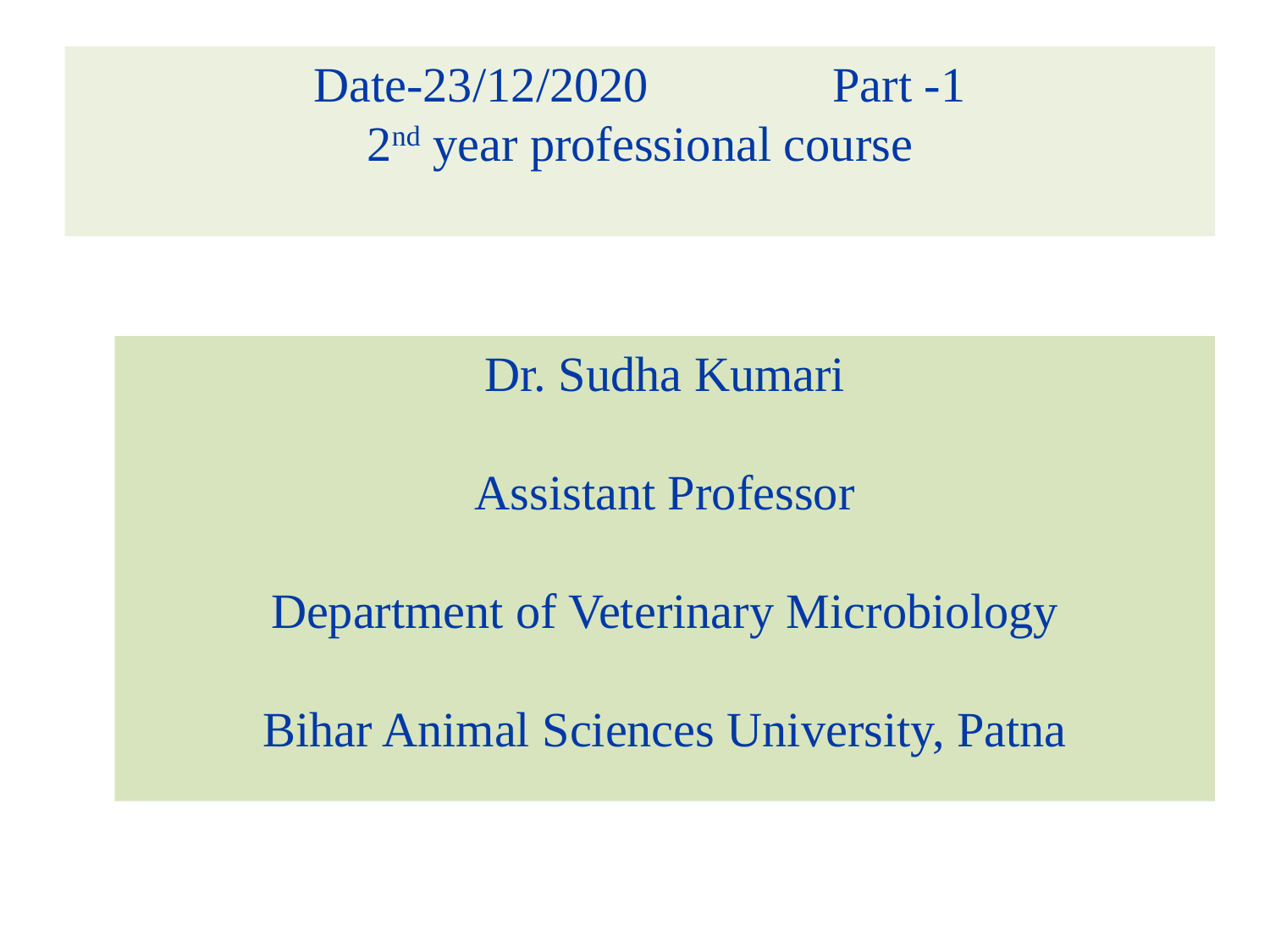

Date-23/12/2020               Part -1
2nd year professional course
Dr. Sudha Kumari

Assistant Professor

Department of Veterinary Microbiology

Bihar Animal Sciences University, Patna